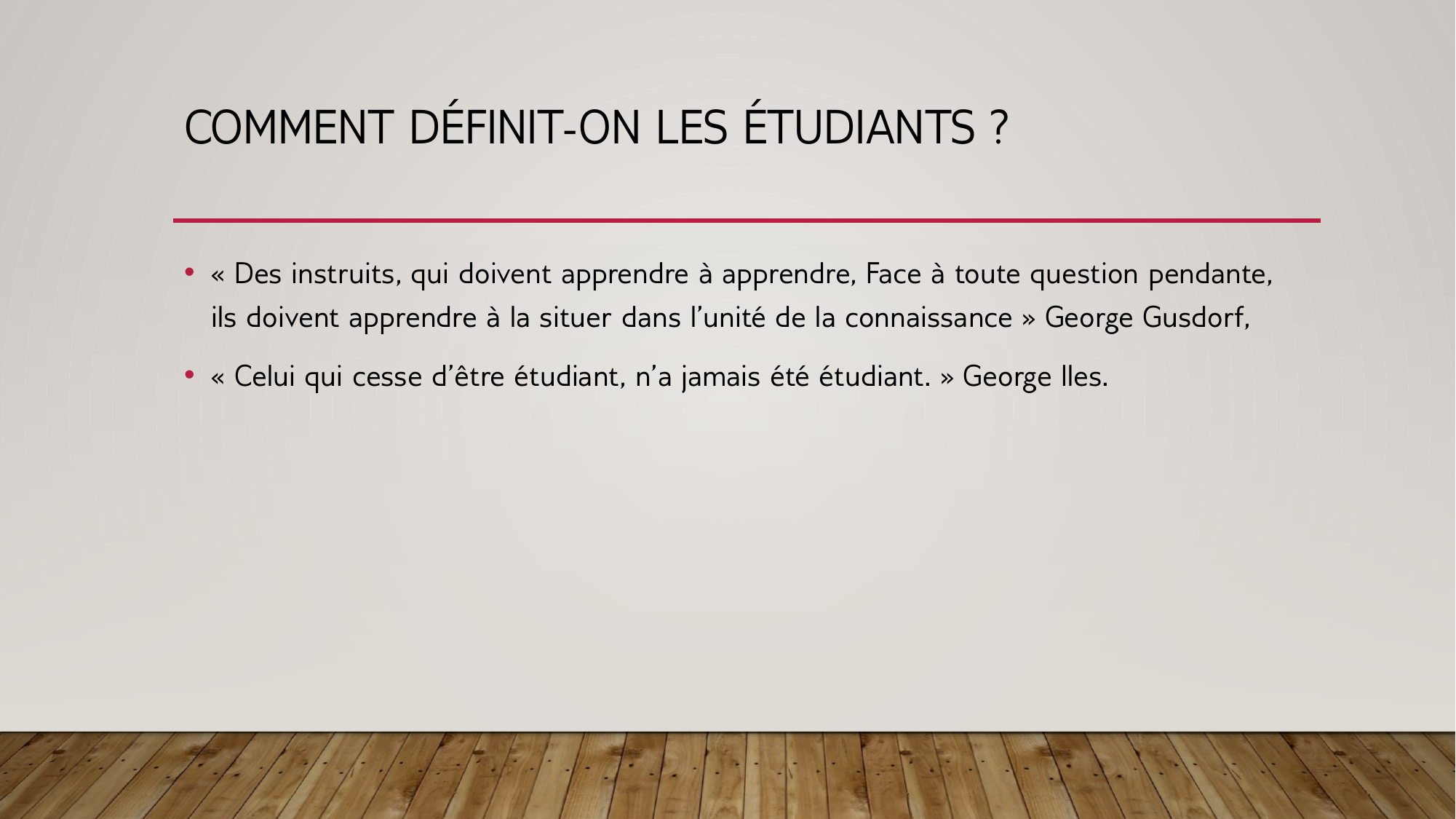

# Comment définit-on les étudiants ?
« Des instruits, qui doivent apprendre à apprendre, Face à toute question pendante, ils doivent apprendre à la situer dans l’unité de la connaissance » George Gusdorf,
« Celui qui cesse d’être étudiant, n’a jamais été étudiant. » George Iles.